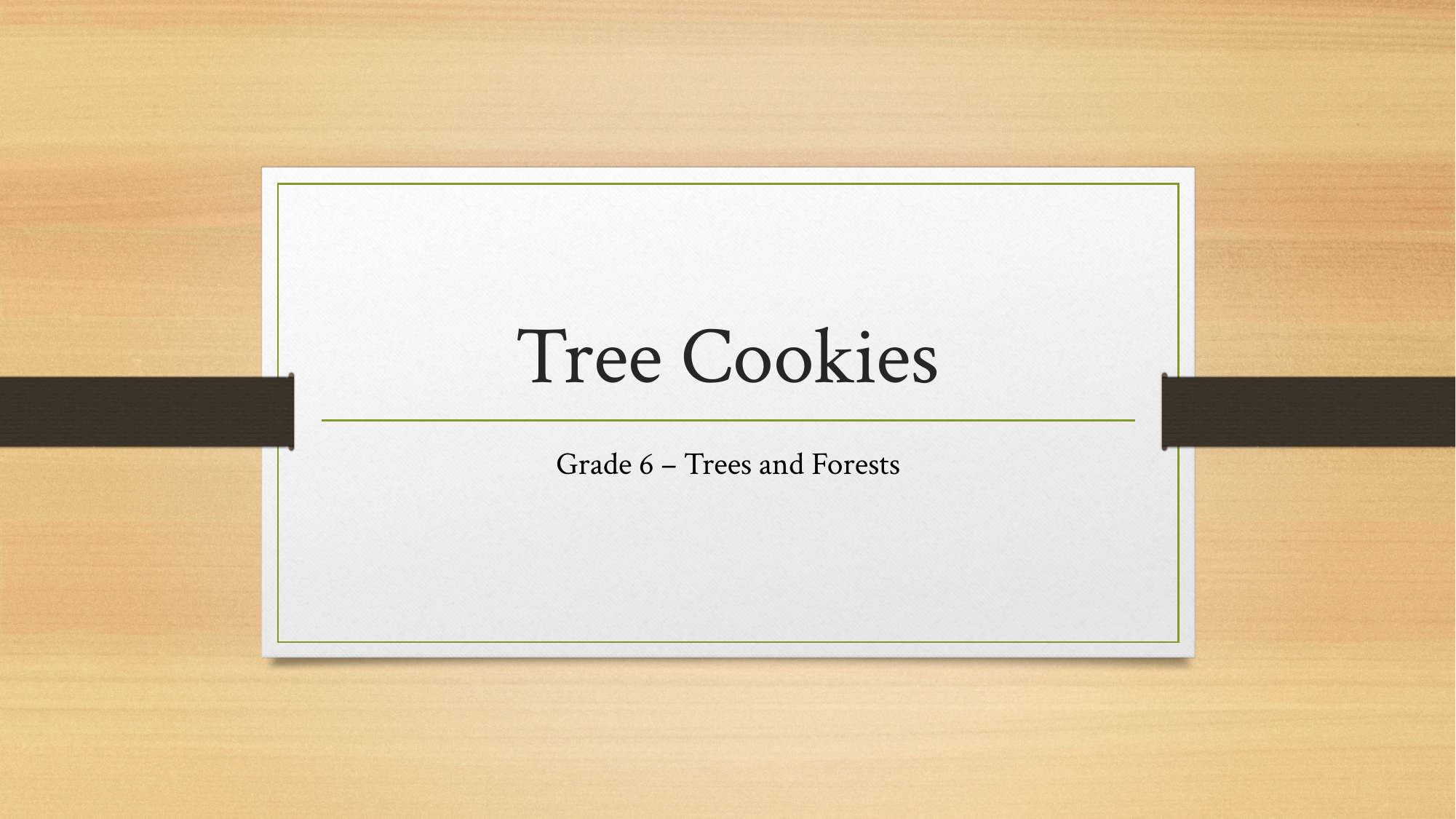

# Tree Cookies
Grade 6 – Trees and Forests